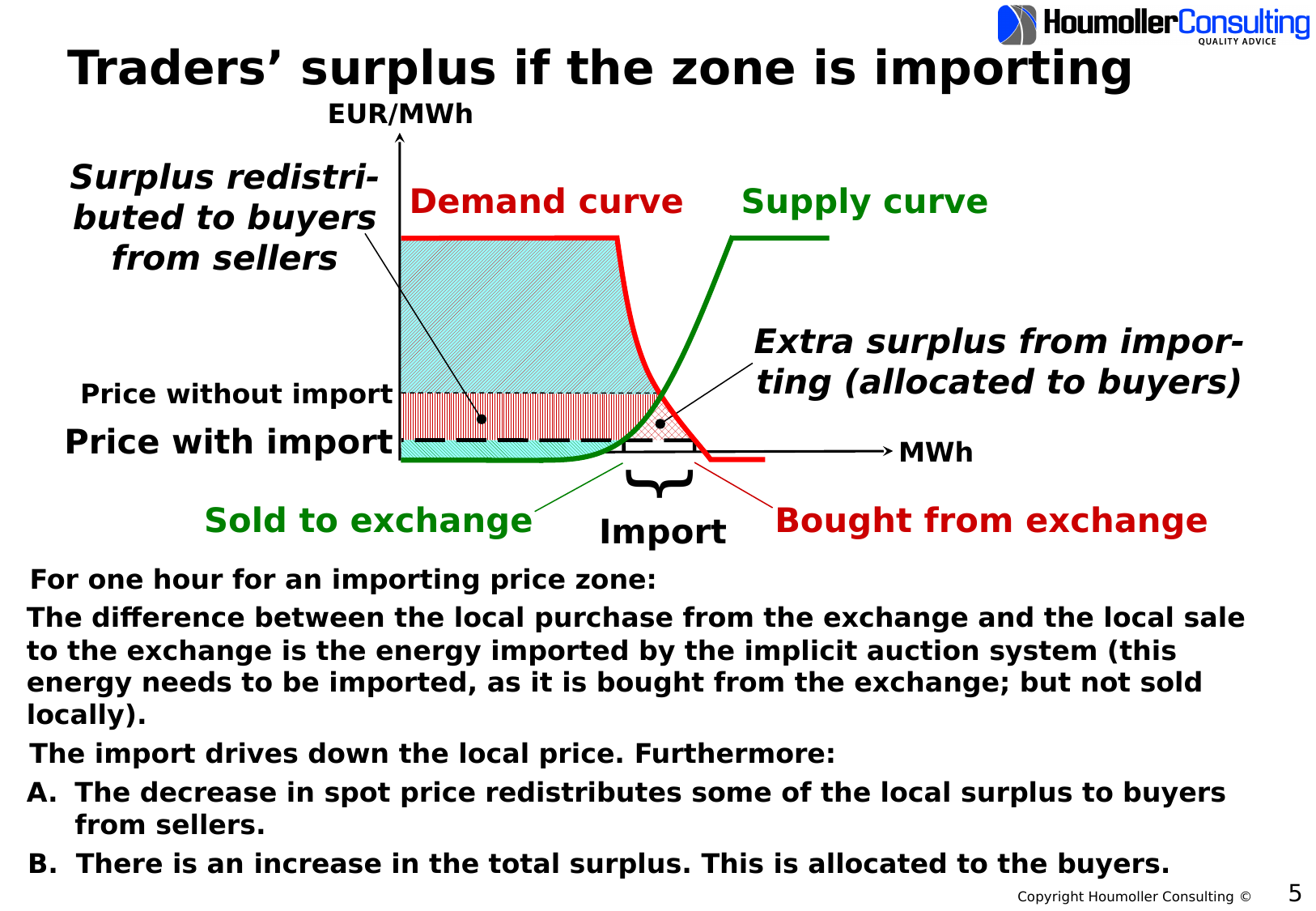

# Traders’ surplus if the zone is importing
EUR/MWh

MWh

Surplus redistri-
buted to buyers
from sellers

Demand curve

Supply curve

Extra surplus from impor-
ting (allocated to buyers)

Price without import

Price with import

}
Import

Bought from exchange

Sold to exchange
For one hour for an importing price zone:
The difference between the local purchase from the exchange and the local sale to the exchange is the energy imported by the implicit auction system (this energy needs to be imported, as it is bought from the exchange; but not sold locally).
The import drives down the local price. Furthermore:
A.	The decrease in spot price redistributes some of the local surplus to buyers
	from sellers.
B.	There is an increase in the total surplus. This is allocated to the buyers.
5